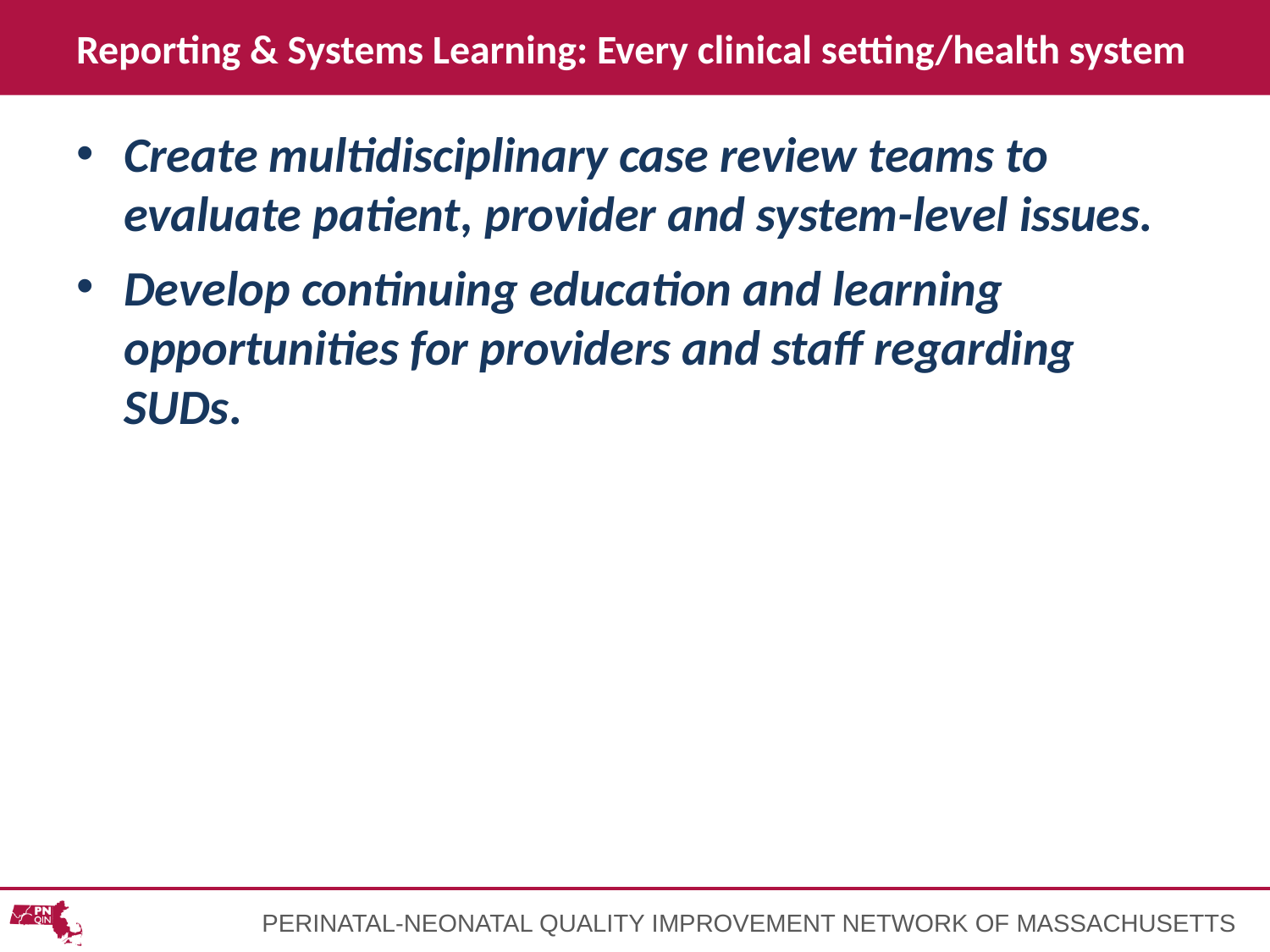

# Reporting & Systems Learning: Every clinical setting/health system
Create multidisciplinary case review teams to evaluate patient, provider and system-level issues.
Develop continuing education and learning opportunities for providers and staff regarding SUDs.